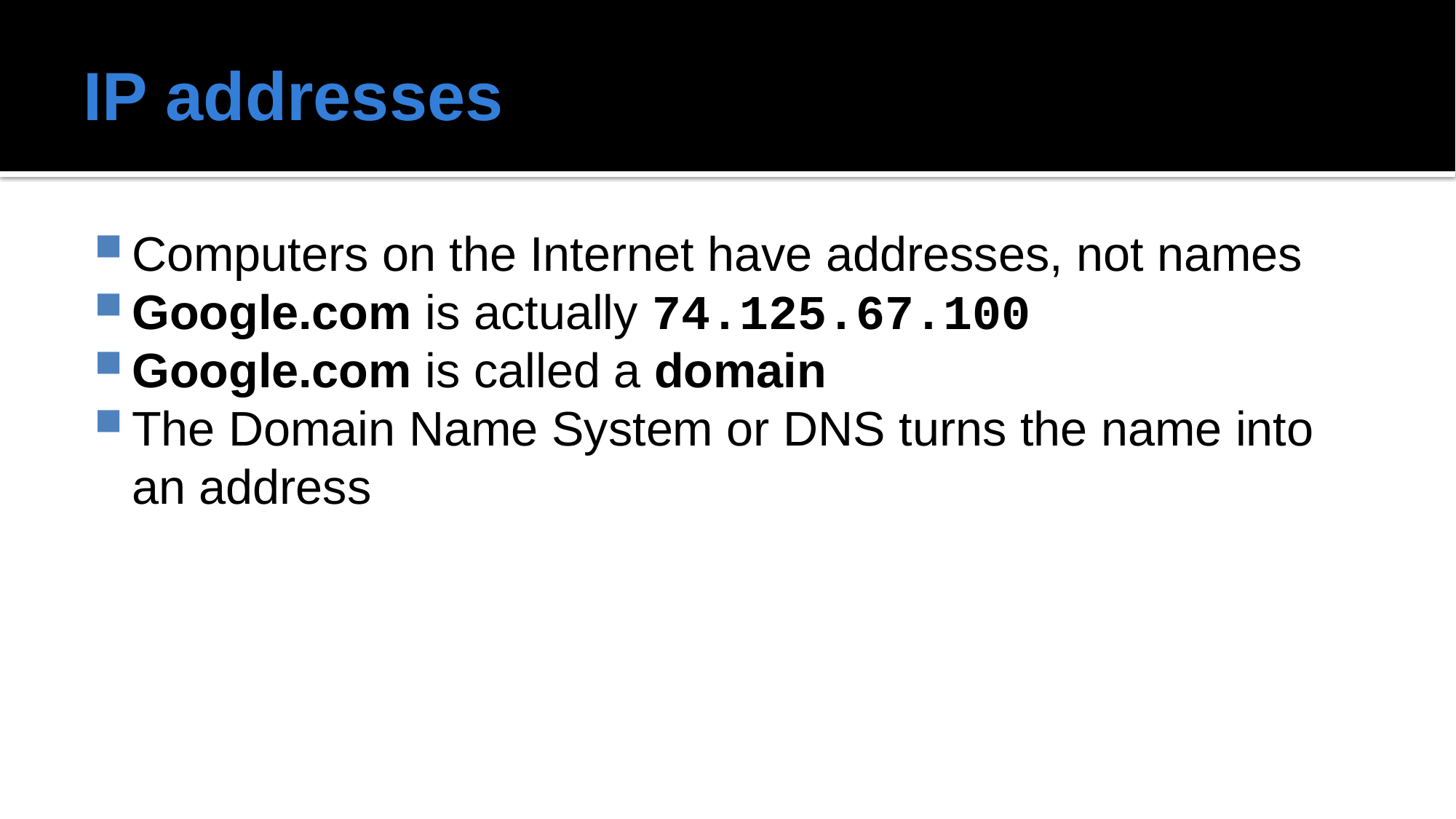

# IP addresses
Computers on the Internet have addresses, not names
Google.com is actually 74.125.67.100
Google.com is called a domain
The Domain Name System or DNS turns the name into an address